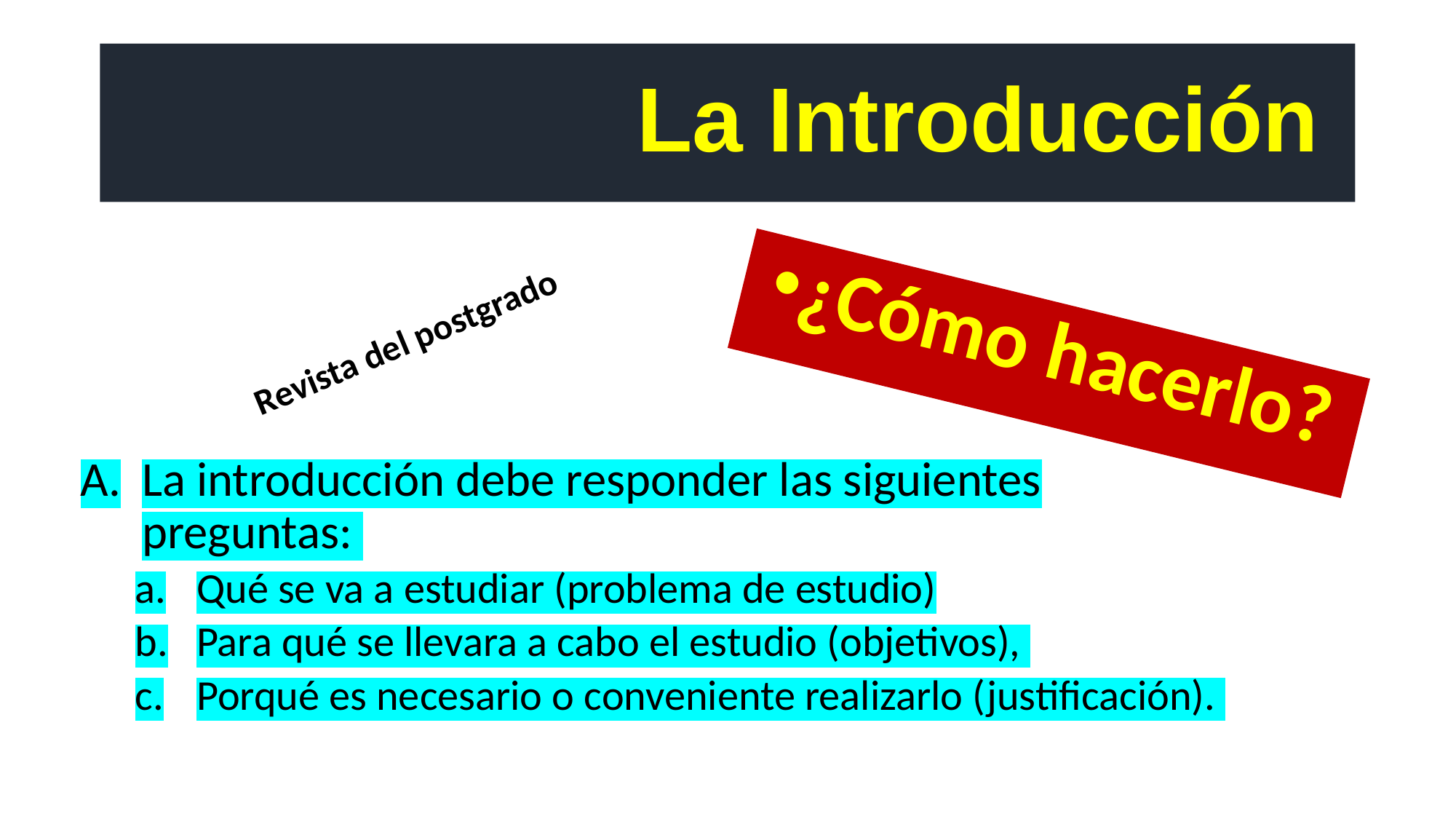

# La Introducción
¿Cómo hacerlo?
Revista del postgrado
La introducción debe responder las siguientes preguntas:
Qué se va a estudiar (problema de estudio)
Para qué se llevara a cabo el estudio (objetivos),
Porqué es necesario o conveniente realizarlo (justificación).